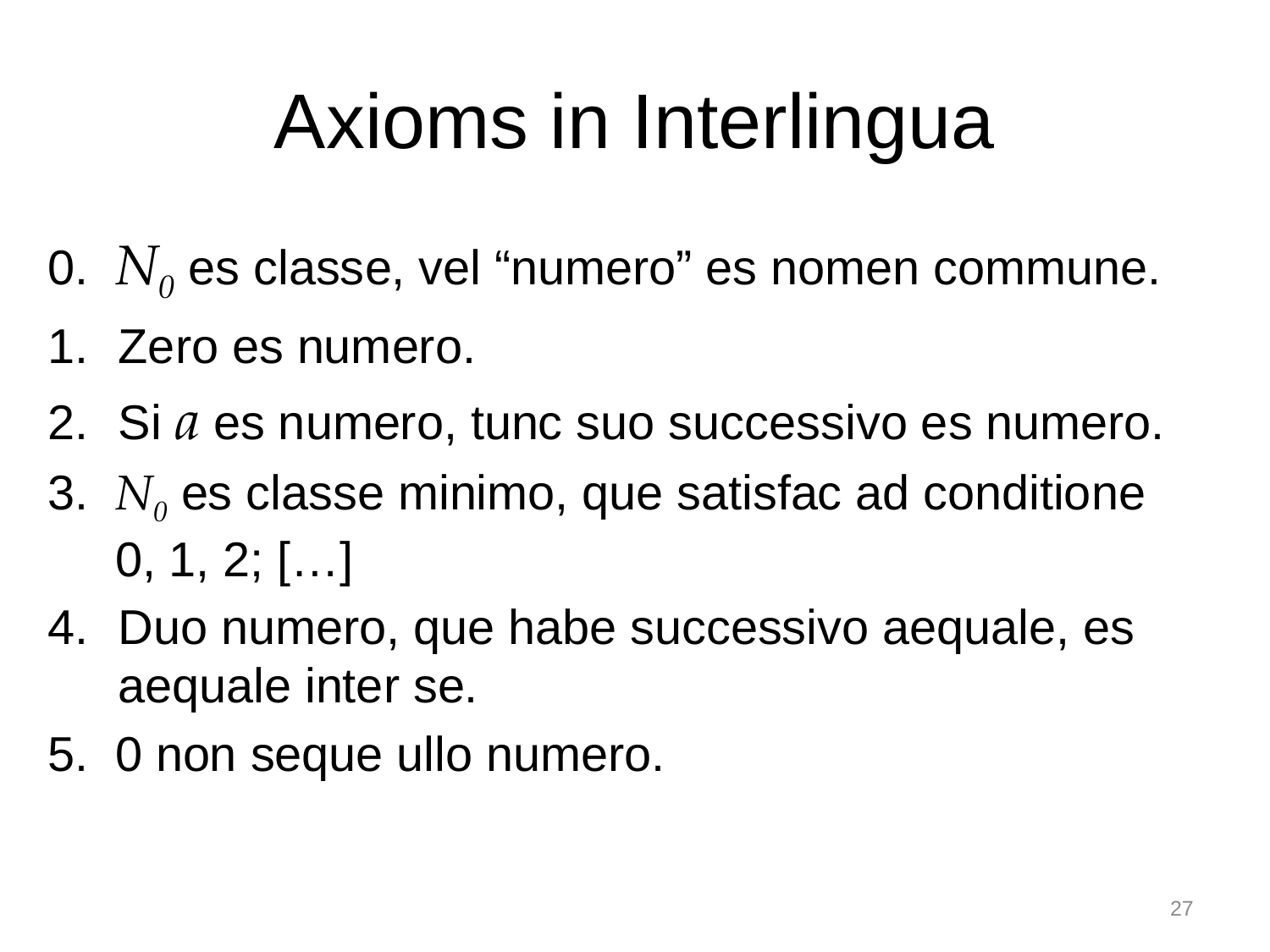

# Axioms in Interlingua
0.  N0 es classe, vel “numero” es nomen commune.
Zero es numero.
Si a es numero, tunc suo successivo es numero.
3.  N0 es classe minimo, que satisfac ad conditione
     0, 1, 2; […]
Duo numero, que habe successivo aequale, es aequale inter se.
5.  0 non seque ullo numero.
27